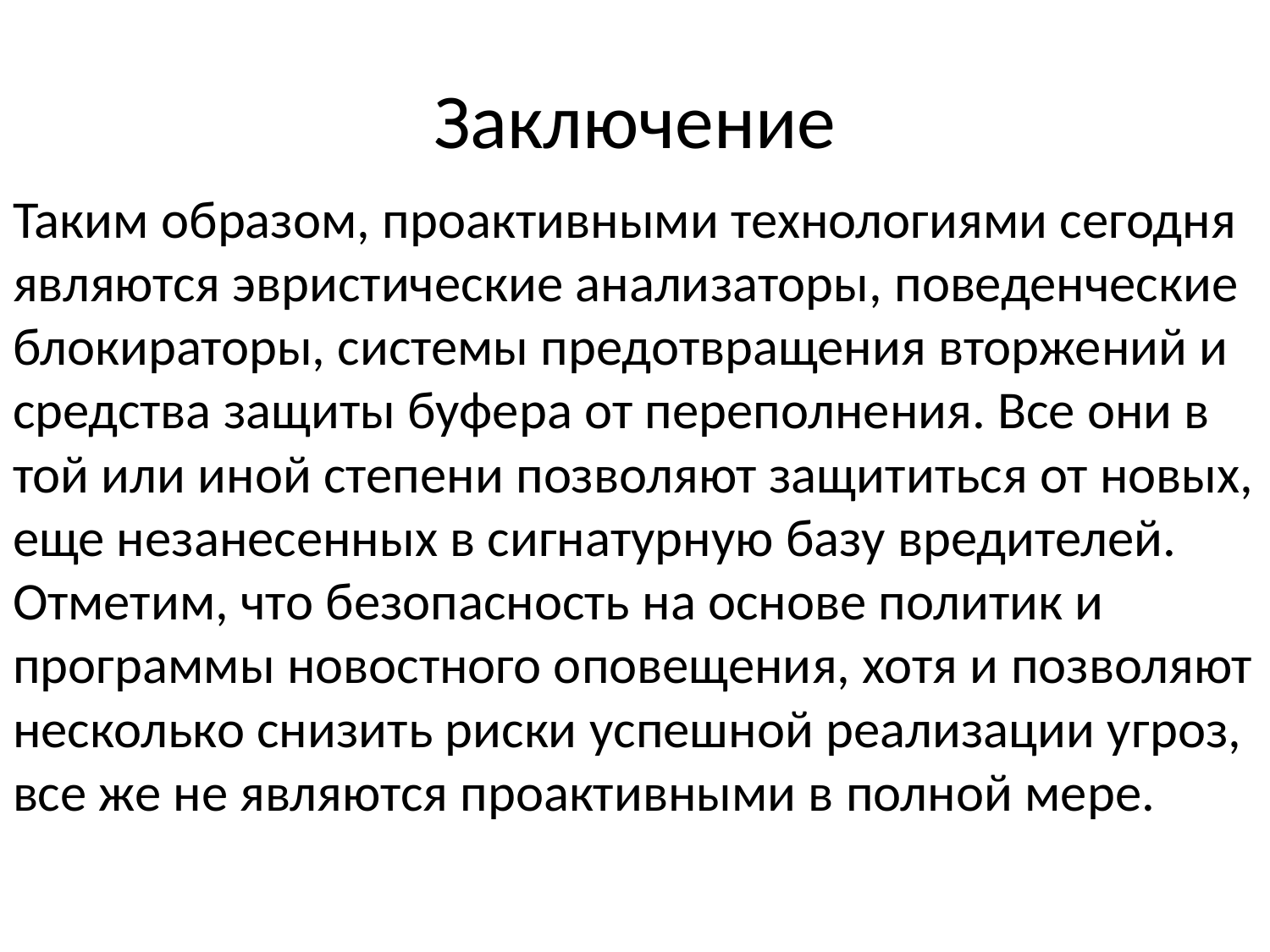

# Заключение
Таким образом, проактивными технологиями сегодня являются эвристические анализаторы, поведенческие блокираторы, системы предотвращения вторжений и средства защиты буфера от переполнения. Все они в той или иной степени позволяют защититься от новых, еще незанесенных в сигнатурную базу вредителей. Отметим, что безопасность на основе политик и программы новостного оповещения, хотя и позволяют несколько снизить риски успешной реализации угроз, все же не являются проактивными в полной мере.